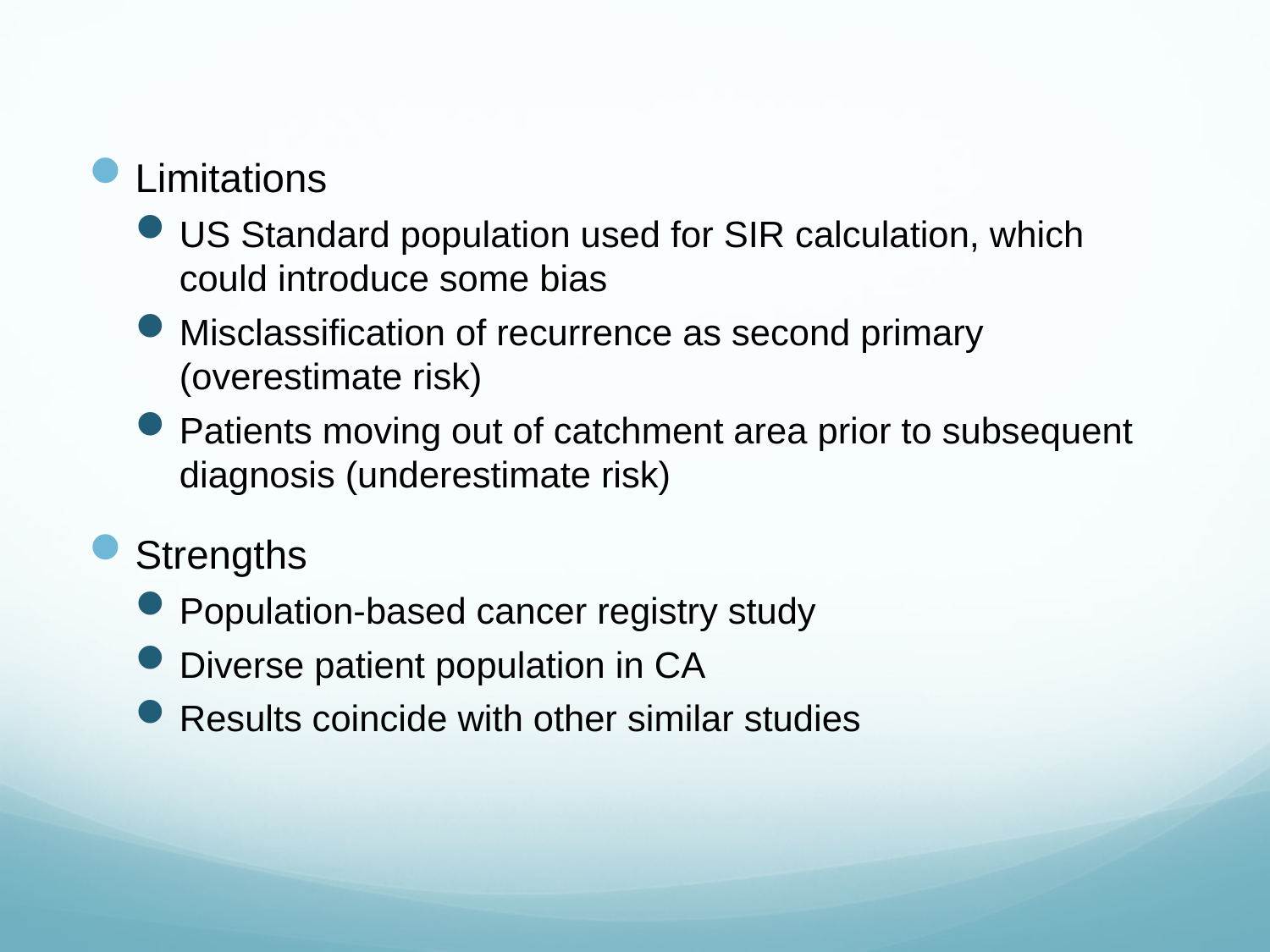

Limitations
US Standard population used for SIR calculation, which could introduce some bias
Misclassification of recurrence as second primary (overestimate risk)
Patients moving out of catchment area prior to subsequent diagnosis (underestimate risk)
Strengths
Population-based cancer registry study
Diverse patient population in CA
Results coincide with other similar studies